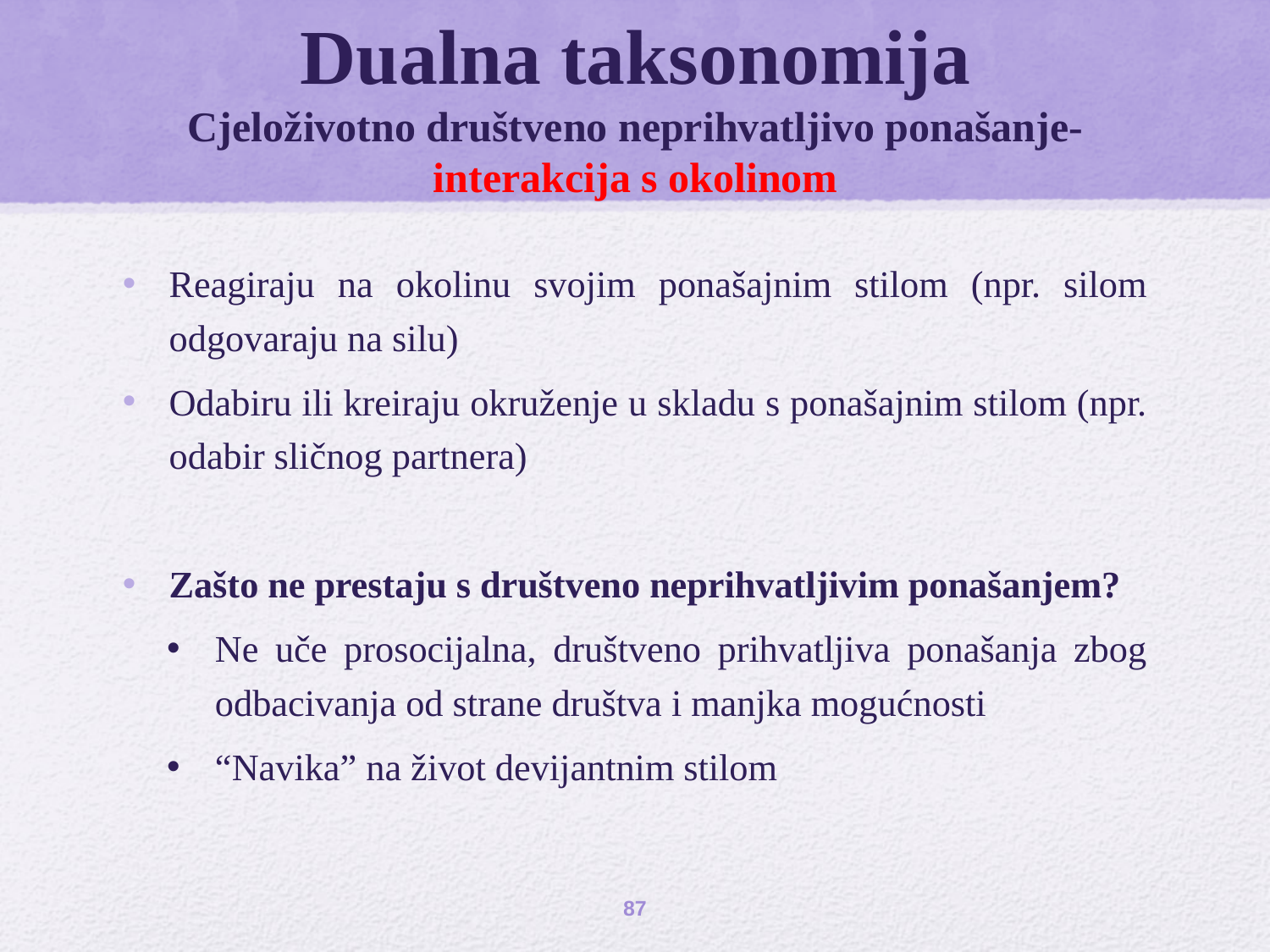

# Dualna taksonomija Cjeloživotno društveno neprihvatljivo ponašanje-interakcija s okolinom
Reagiraju na okolinu svojim ponašajnim stilom (npr. silom odgovaraju na silu)
Odabiru ili kreiraju okruženje u skladu s ponašajnim stilom (npr. odabir sličnog partnera)

Zašto ne prestaju s društveno neprihvatljivim ponašanjem?
Ne uče prosocijalna, društveno prihvatljiva ponašanja zbog odbacivanja od strane društva i manjka mogućnosti
“Navika” na život devijantnim stilom
87